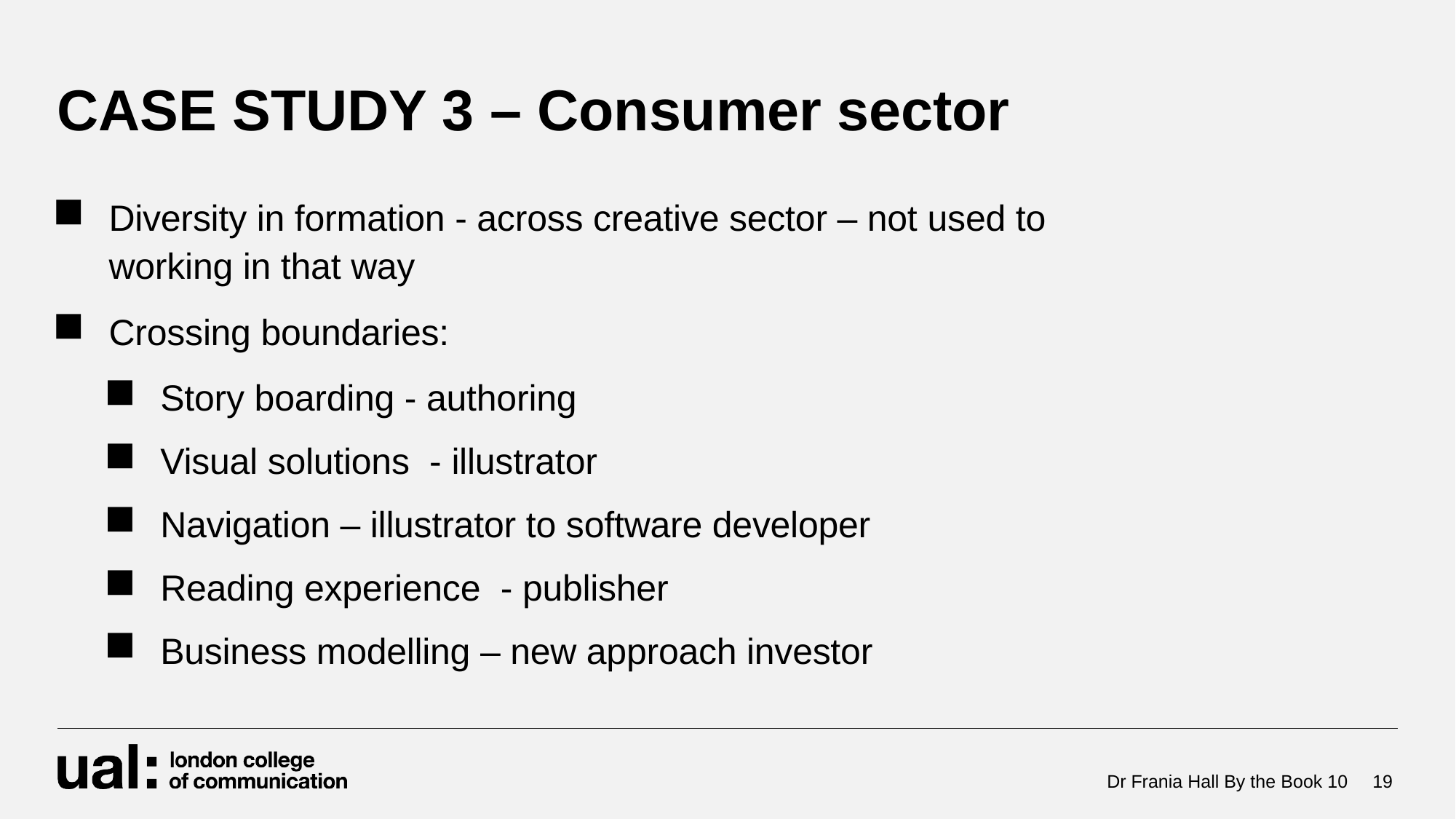

# CASE STUDY 3 – Consumer sector
Diversity in formation - across creative sector – not used to working in that way
Crossing boundaries:
Story boarding - authoring
Visual solutions  - illustrator
Navigation – illustrator to software developer
Reading experience  - publisher
Business modelling – new approach investor

Dr Frania Hall By the Book 10
19